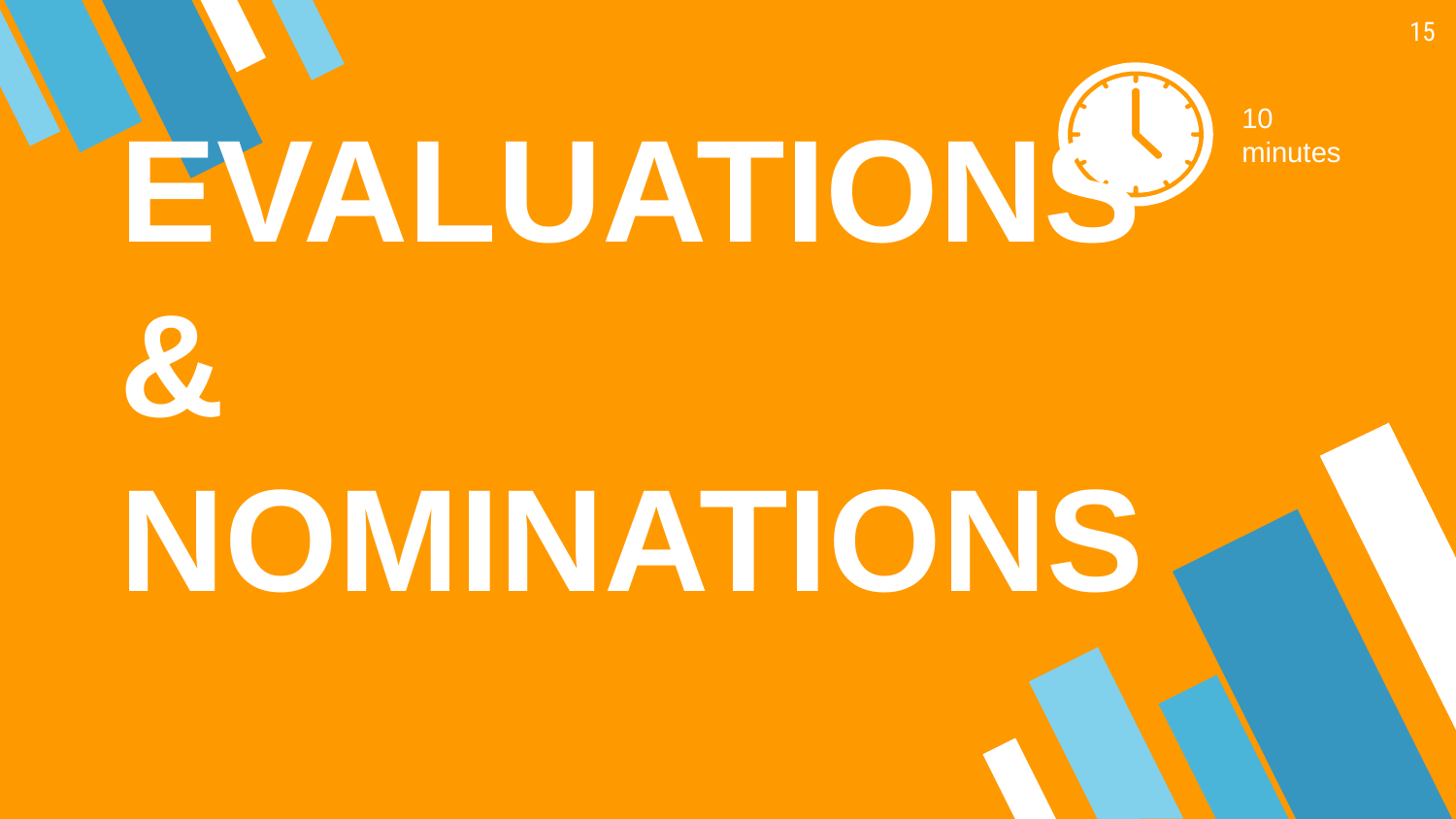

15

10 minutes
# EVALUATIONS & NOMINATIONS